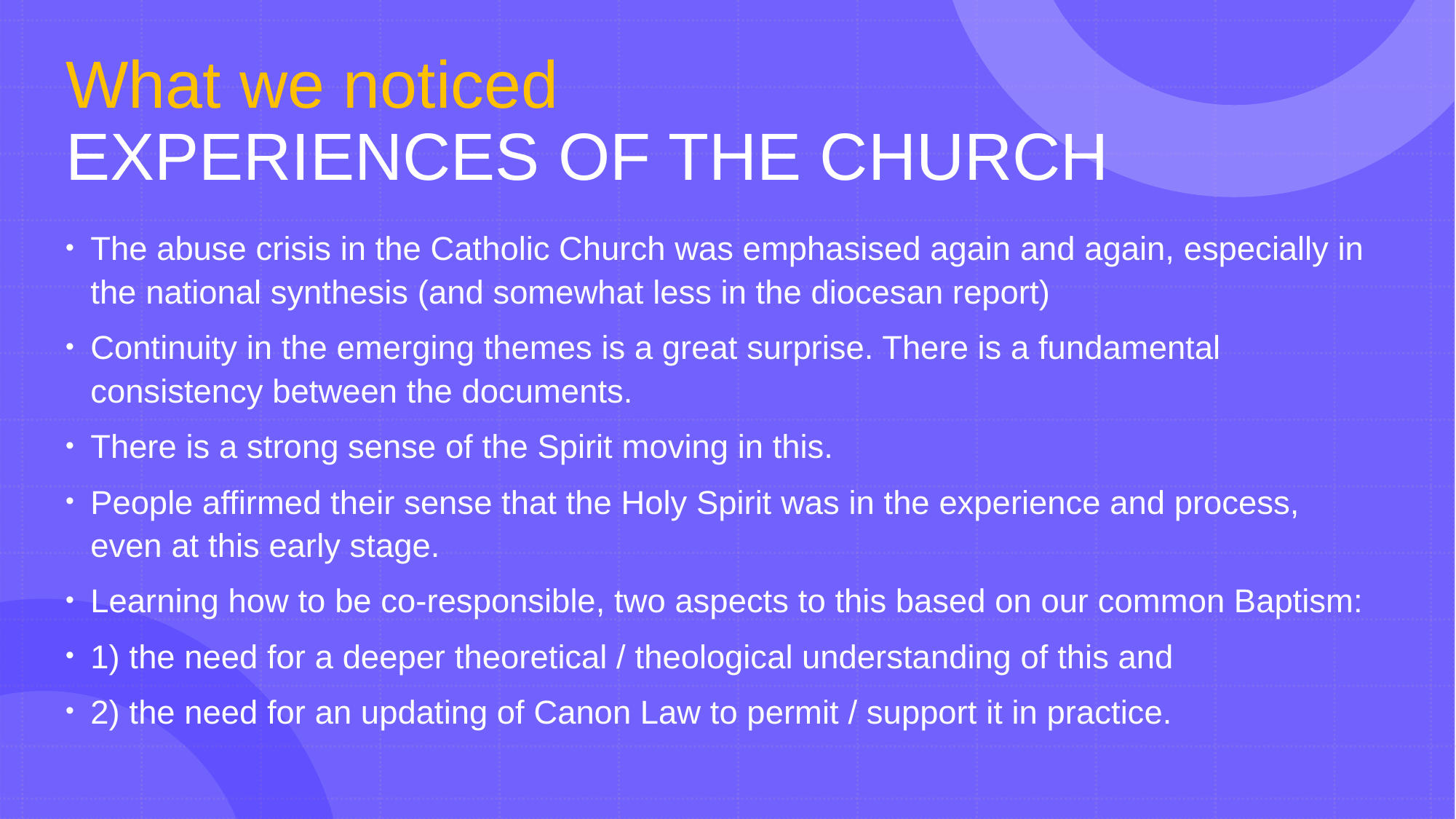

# What we noticed EXPERIENCES OF THE CHURCH
The abuse crisis in the Catholic Church was emphasised again and again, especially in the national synthesis (and somewhat less in the diocesan report)
Continuity in the emerging themes is a great surprise. There is a fundamental consistency between the documents.
There is a strong sense of the Spirit moving in this.
People affirmed their sense that the Holy Spirit was in the experience and process, even at this early stage.
Learning how to be co-responsible, two aspects to this based on our common Baptism:
1) the need for a deeper theoretical / theological understanding of this and
2) the need for an updating of Canon Law to permit / support it in practice.